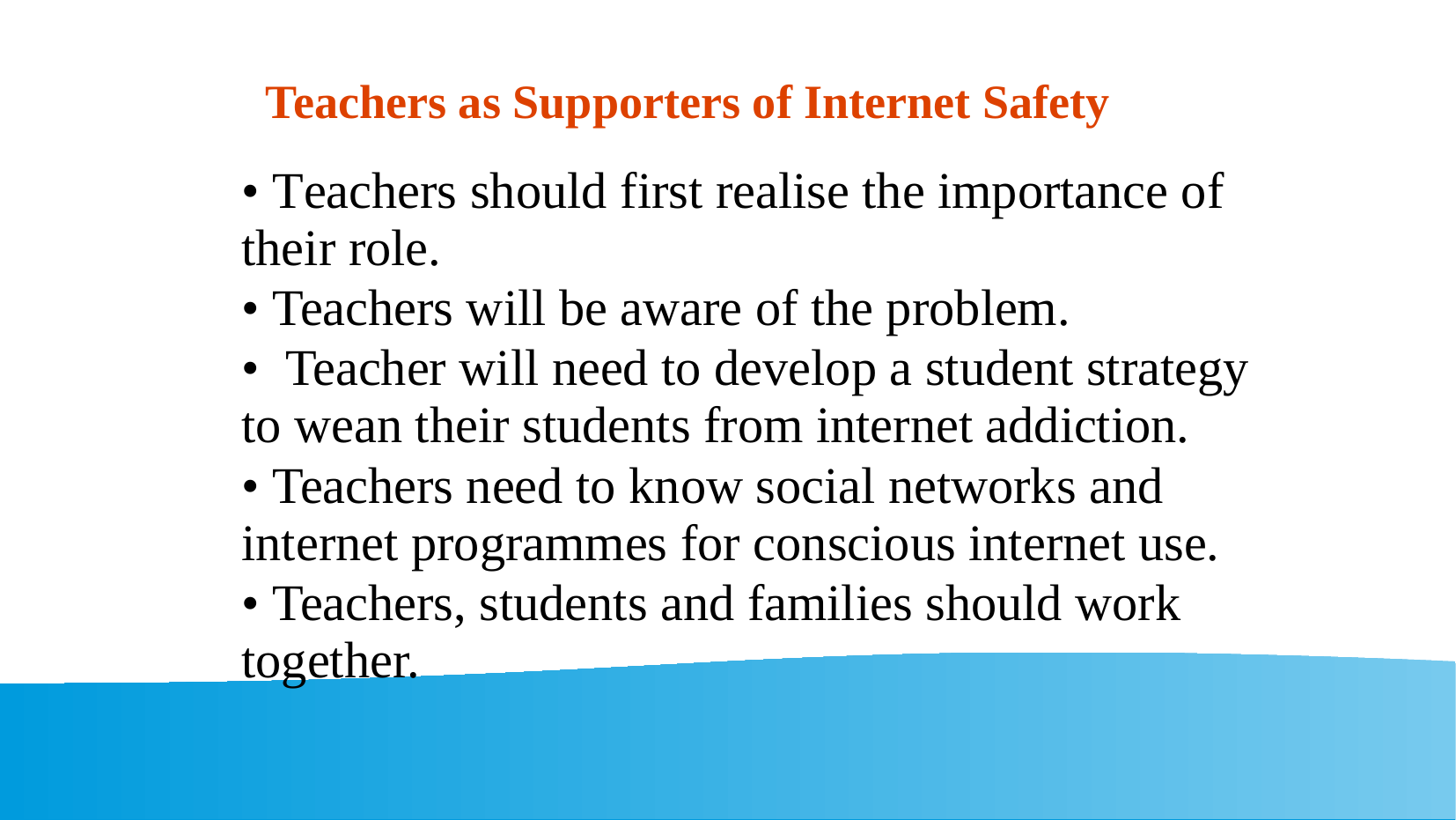

Teachers as Supporters of Internet Safety
• Teachers should first realise the importance of their role.
• Teachers will be aware of the problem.
•  Teacher will need to develop a student strategy to wean their students from internet addiction.
• Teachers need to know social networks and internet programmes for conscious internet use.
• Teachers, students and families should work together.